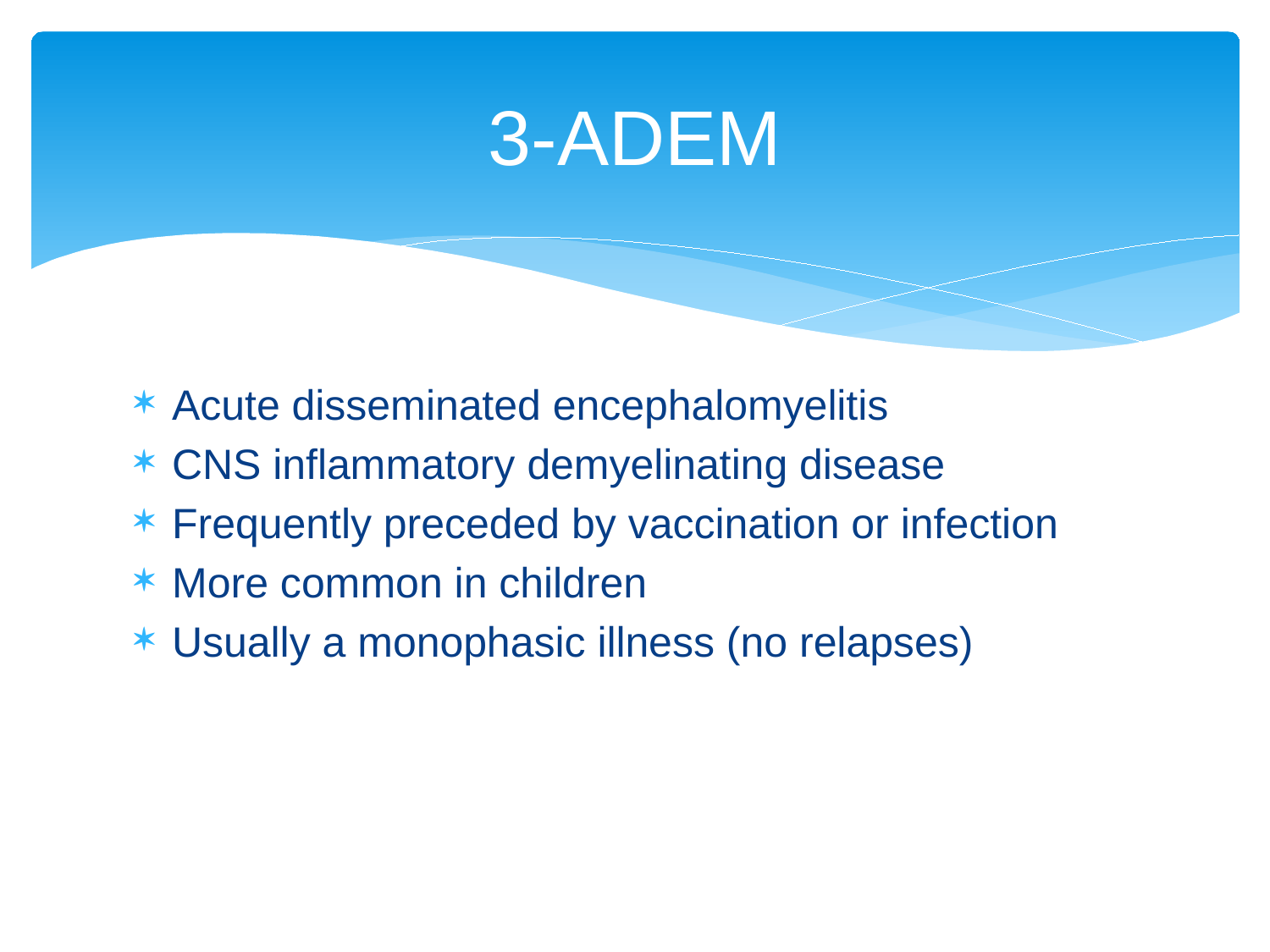

# 3-ADEM
Acute disseminated encephalomyelitis
CNS inflammatory demyelinating disease
Frequently preceded by vaccination or infection
More common in children
Usually a monophasic illness (no relapses)